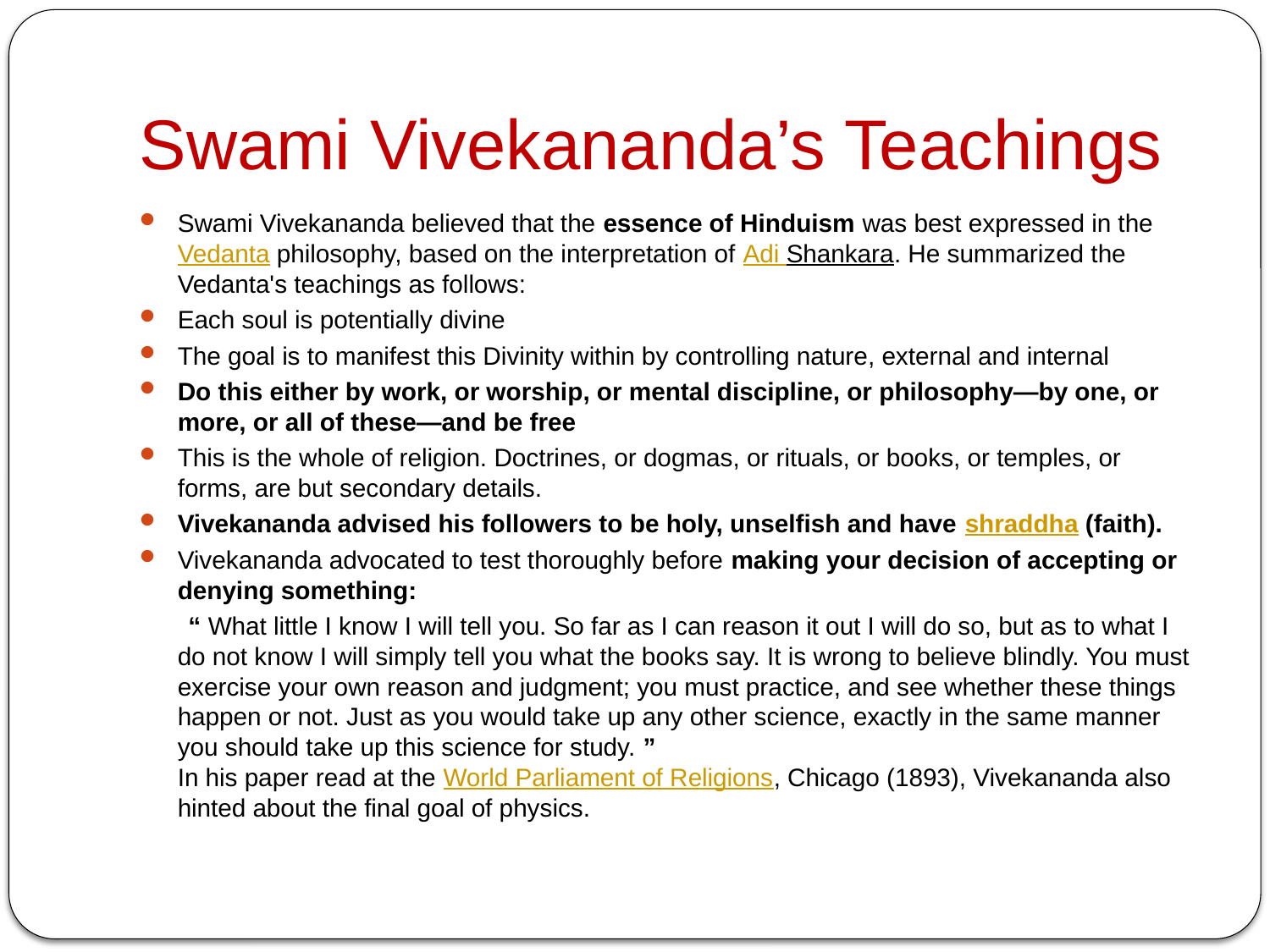

# Swami Vivekananda’s Teachings
Swami Vivekananda believed that the essence of Hinduism was best expressed in the Vedanta philosophy, based on the interpretation of Adi Shankara. He summarized the Vedanta's teachings as follows:
Each soul is potentially divine
The goal is to manifest this Divinity within by controlling nature, external and internal
Do this either by work, or worship, or mental discipline, or philosophy—by one, or more, or all of these—and be free
This is the whole of religion. Doctrines, or dogmas, or rituals, or books, or temples, or forms, are but secondary details.
Vivekananda advised his followers to be holy, unselfish and have shraddha (faith).
Vivekananda advocated to test thoroughly before making your decision of accepting or denying something:
       “ What little I know I will tell you. So far as I can reason it out I will do so, but as to what I do not know I will simply tell you what the books say. It is wrong to believe blindly. You must exercise your own reason and judgment; you must practice, and see whether these things happen or not. Just as you would take up any other science, exactly in the same manner you should take up this science for study. ”
In his paper read at the World Parliament of Religions, Chicago (1893), Vivekananda also hinted about the final goal of physics.